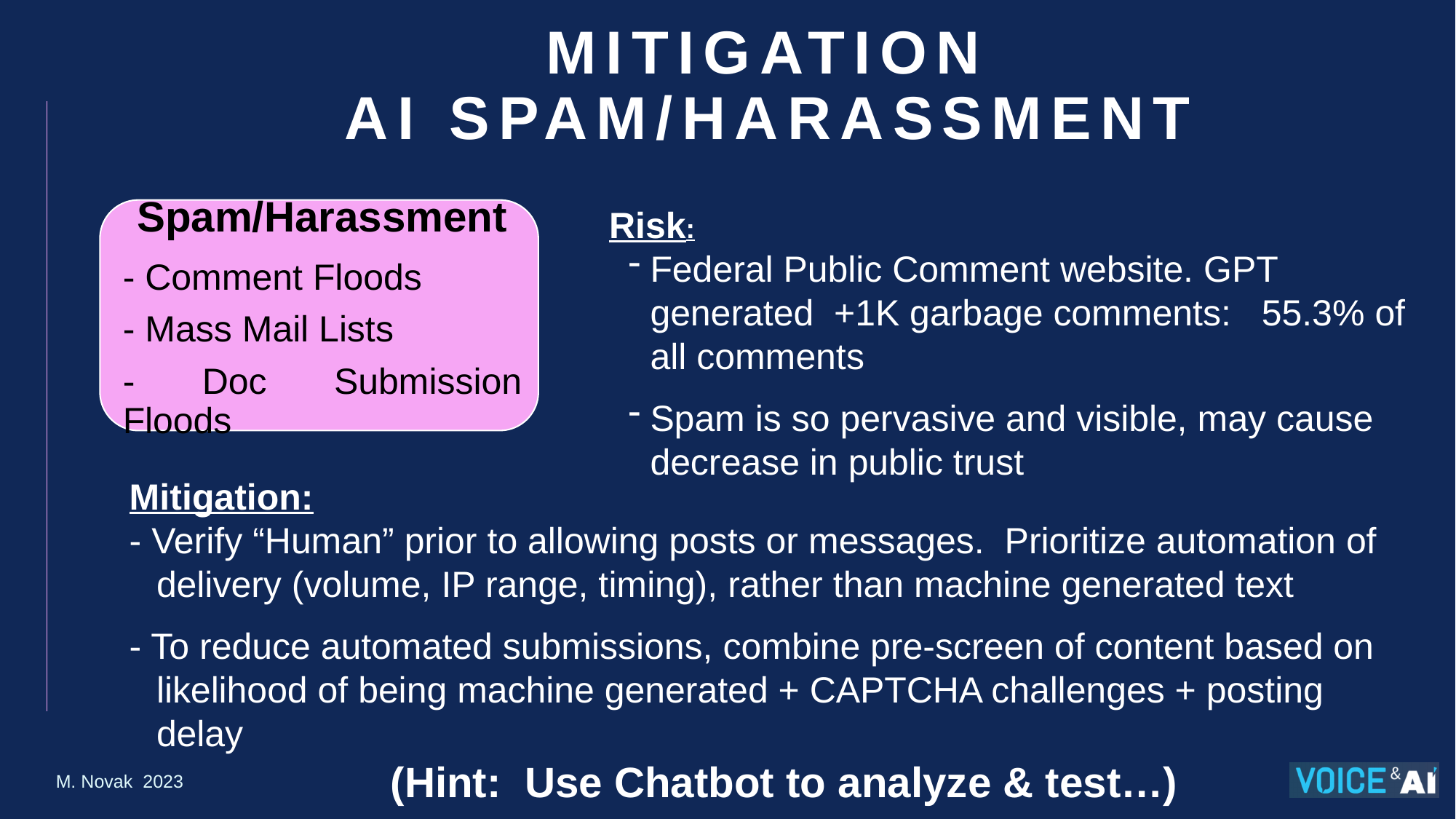

# Mitigation AI spam/harassment
Risk:
Federal Public Comment website. GPT generated  +1K garbage comments:   55.3% of all comments
Spam is so pervasive and visible, may cause decrease in public trust

Spam/Harassment
- Comment Floods
- Mass Mail Lists
- Doc Submission Floods
Mitigation:
- Verify “Human” prior to allowing posts or messages.  Prioritize automation of delivery (volume, IP range, timing), rather than machine generated text
- To reduce automated submissions, combine pre-screen of content based on likelihood of being machine generated + CAPTCHA challenges + posting delay
(Hint:  Use Chatbot to analyze & test…)